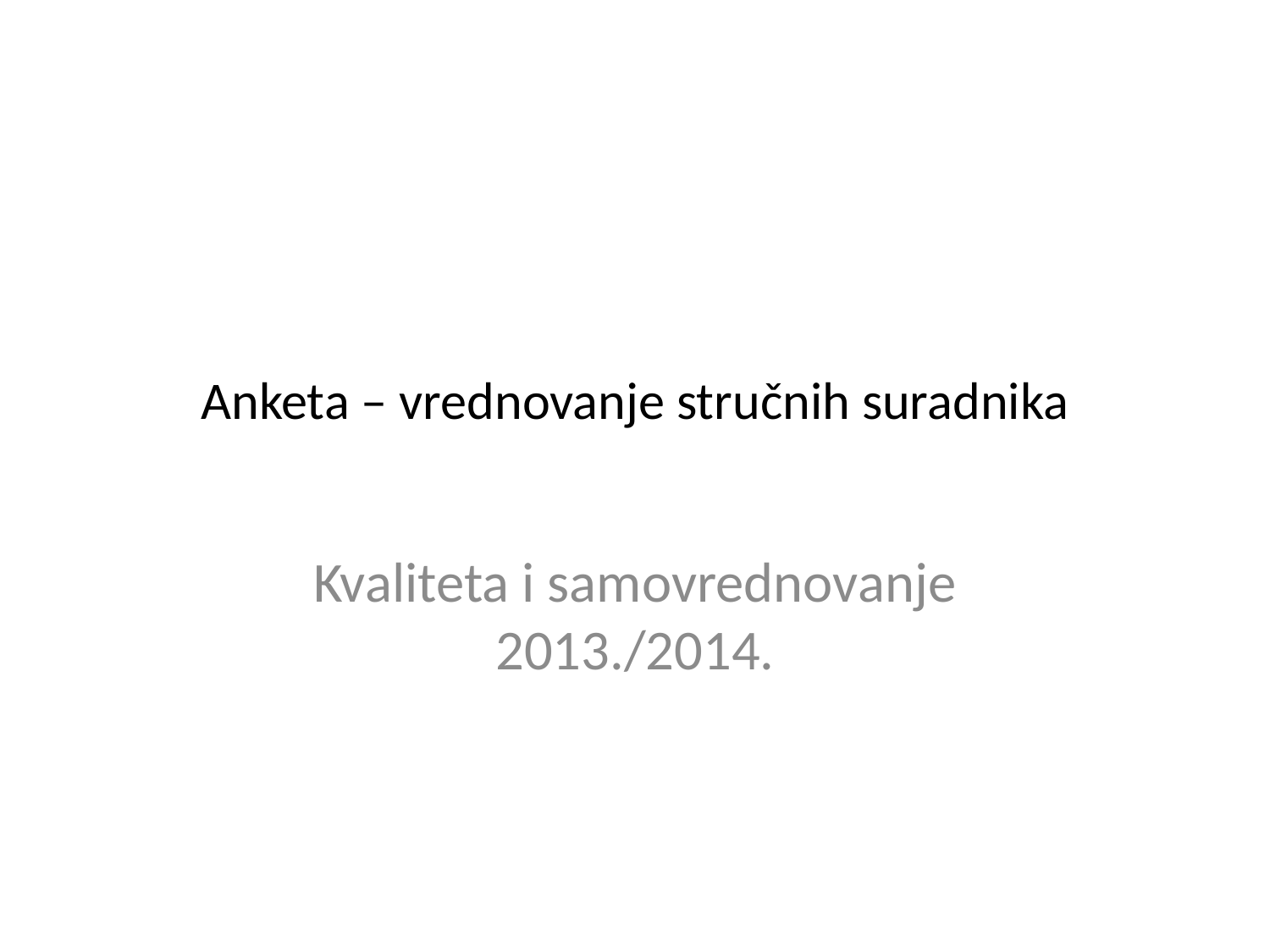

# Anketa – vrednovanje stručnih suradnika
Kvaliteta i samovrednovanje 2013./2014.